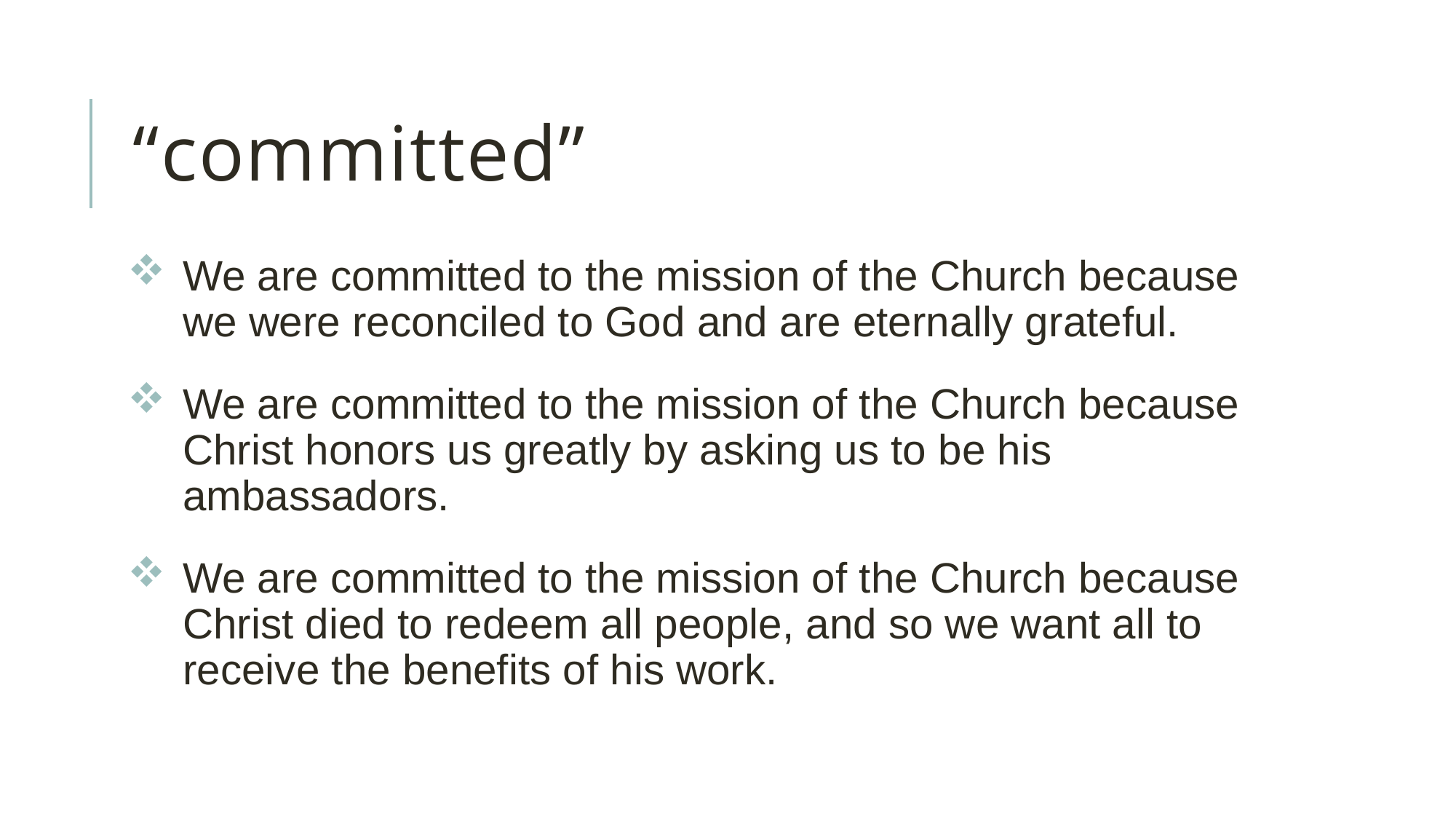

# “committed”
We are committed to the mission of the Church because we were reconciled to God and are eternally grateful.
We are committed to the mission of the Church because Christ honors us greatly by asking us to be his ambassadors.
We are committed to the mission of the Church because Christ died to redeem all people, and so we want all to receive the benefits of his work.